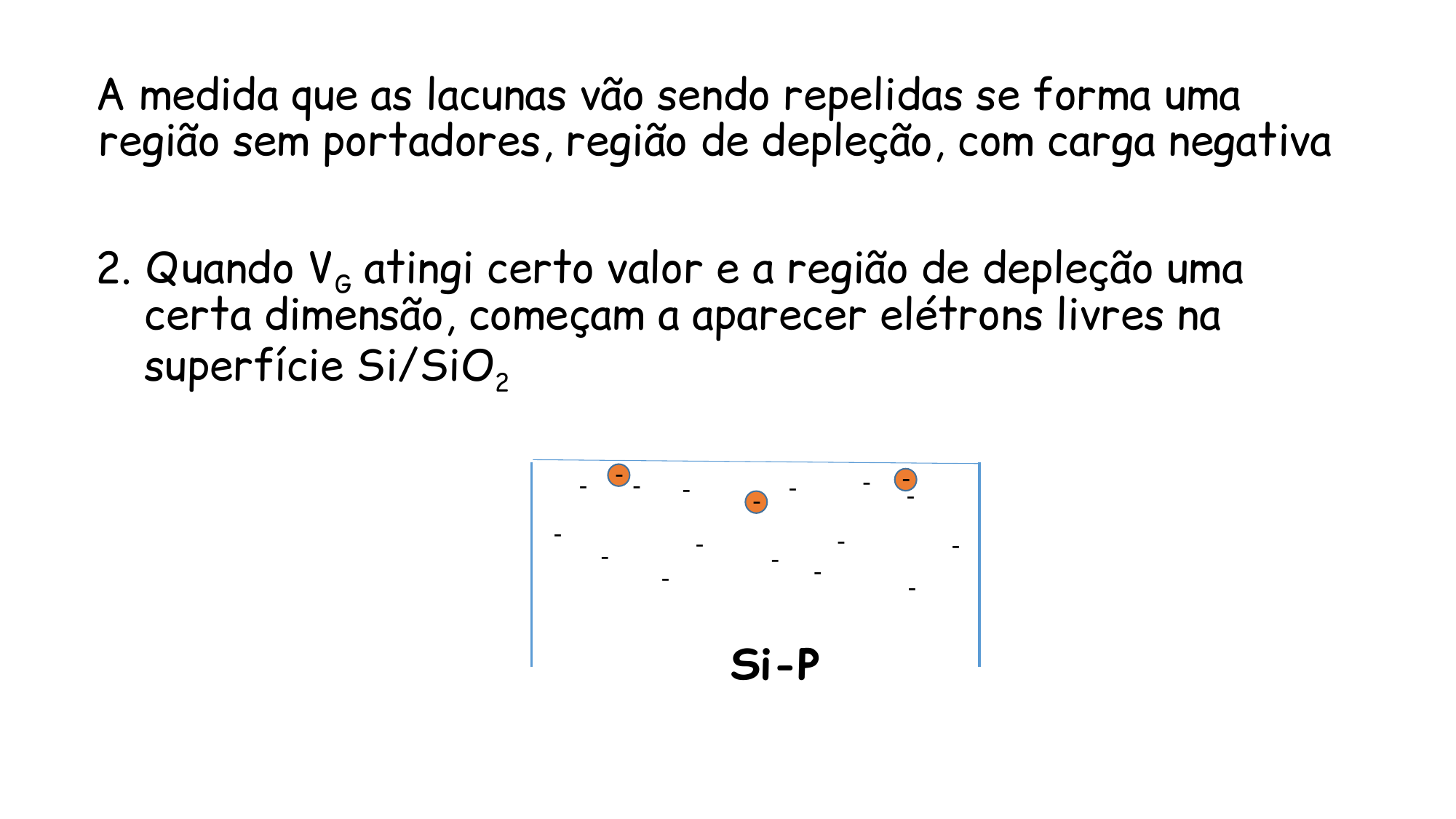

A medida que as lacunas vão sendo repelidas se forma uma região sem portadores, região de depleção, com carga negativa

2. Quando VG atingi certo valor e a região de depleção uma certa dimensão, começam a aparecer elétrons livres na superfície Si/SiO2
-

-

-
-
-
-
-
-
-

-
-
-
-
-
-
-
-
-
Si-P
24